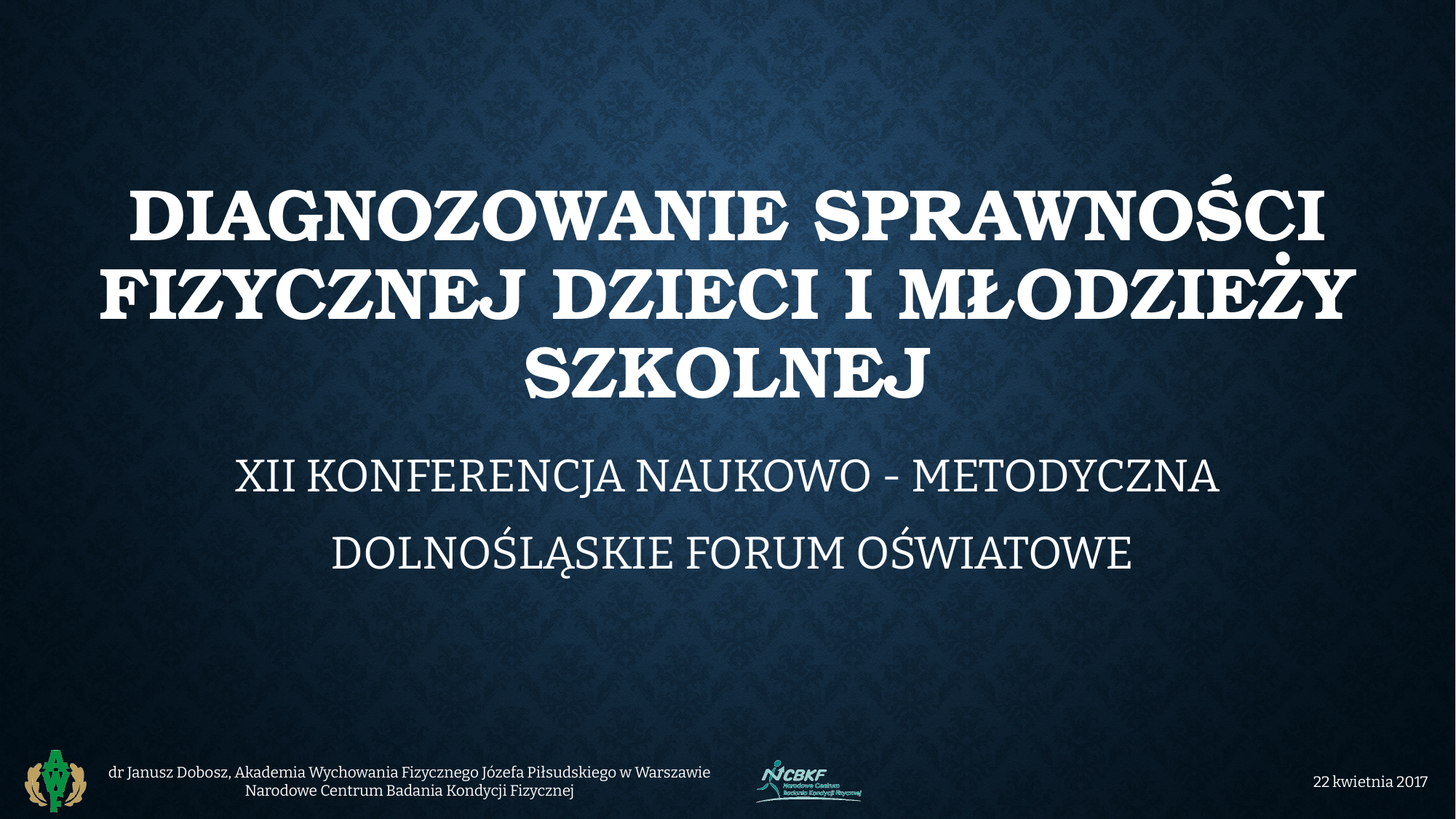

# Diagnozowanie sprawności fizycznej dzieci i młodzieży szkolnej
XII KONFERENCJA NAUKOWO - METODYCZNA
 DOLNOŚLĄSKIE FORUM OŚWIATOWE

dr Janusz Dobosz, Akademia Wychowania Fizycznego Józefa Piłsudskiego w Warszawie
Narodowe Centrum Badania Kondycji Fizycznej
22 kwietnia 2017